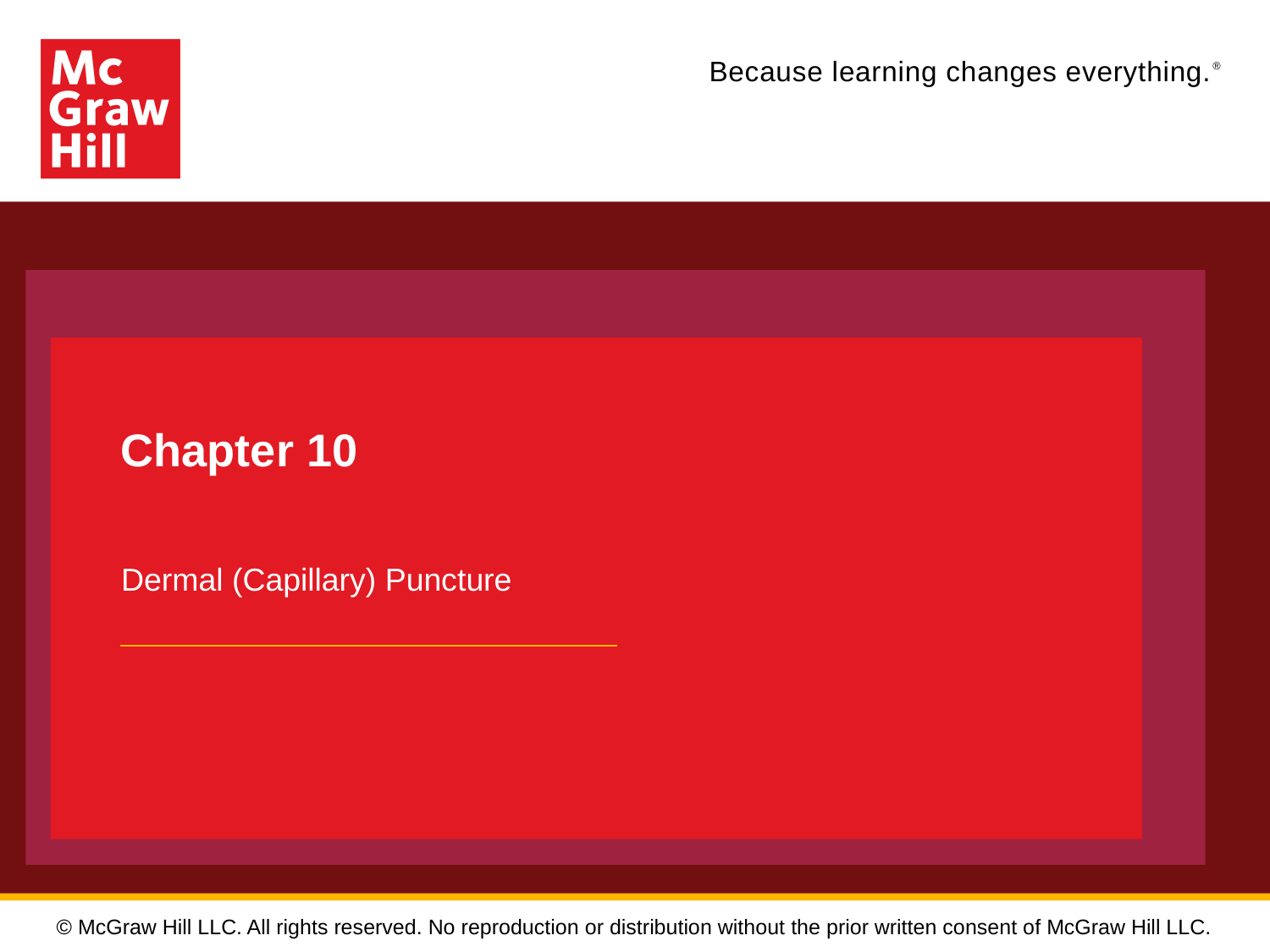

# Chapter 10
Dermal (Capillary) Puncture
© McGraw Hill LLC. All rights reserved. No reproduction or distribution without the prior written consent of McGraw Hill LLC.